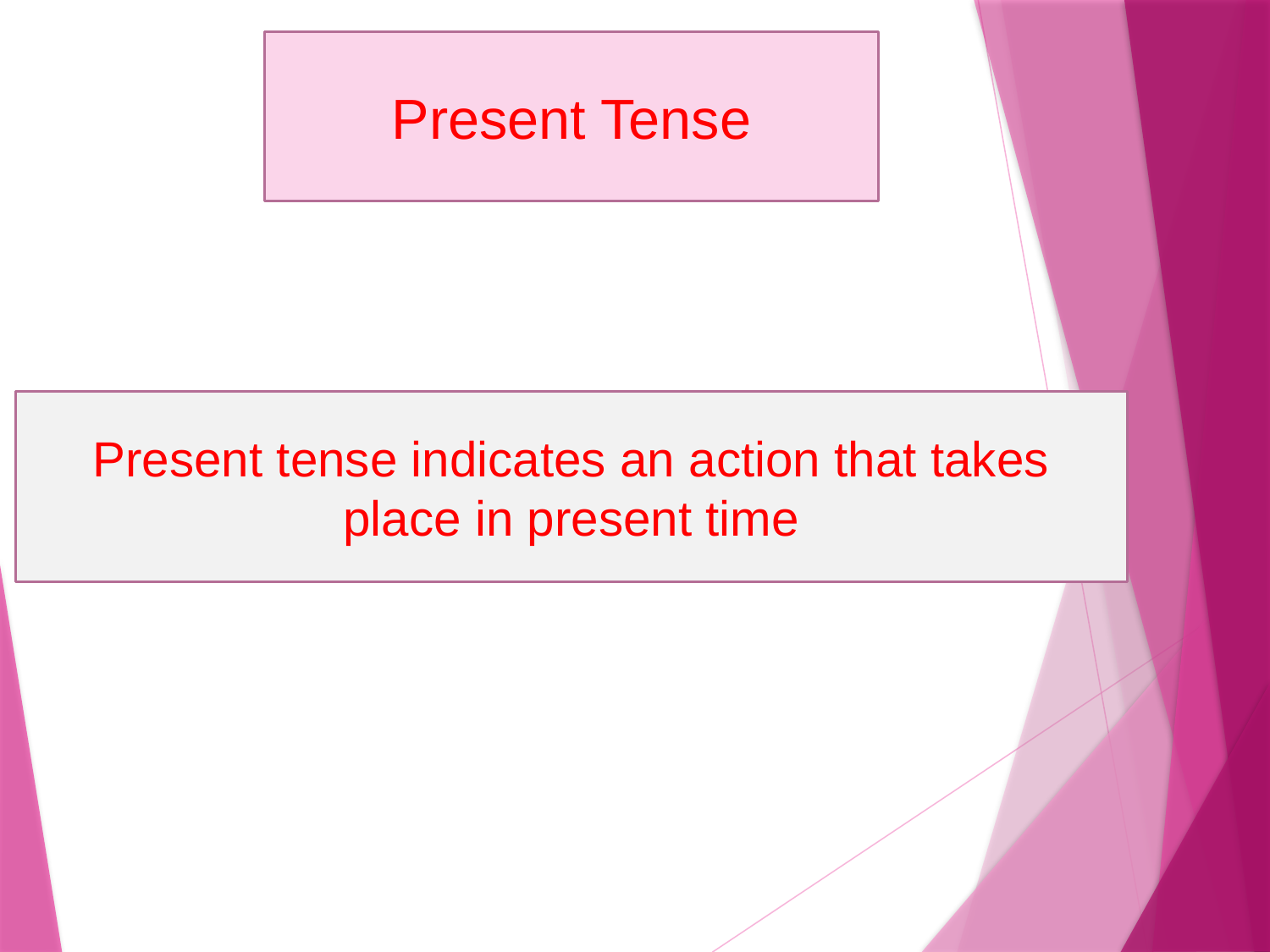

Present Tense
Present tense indicates an action that takes place in present time